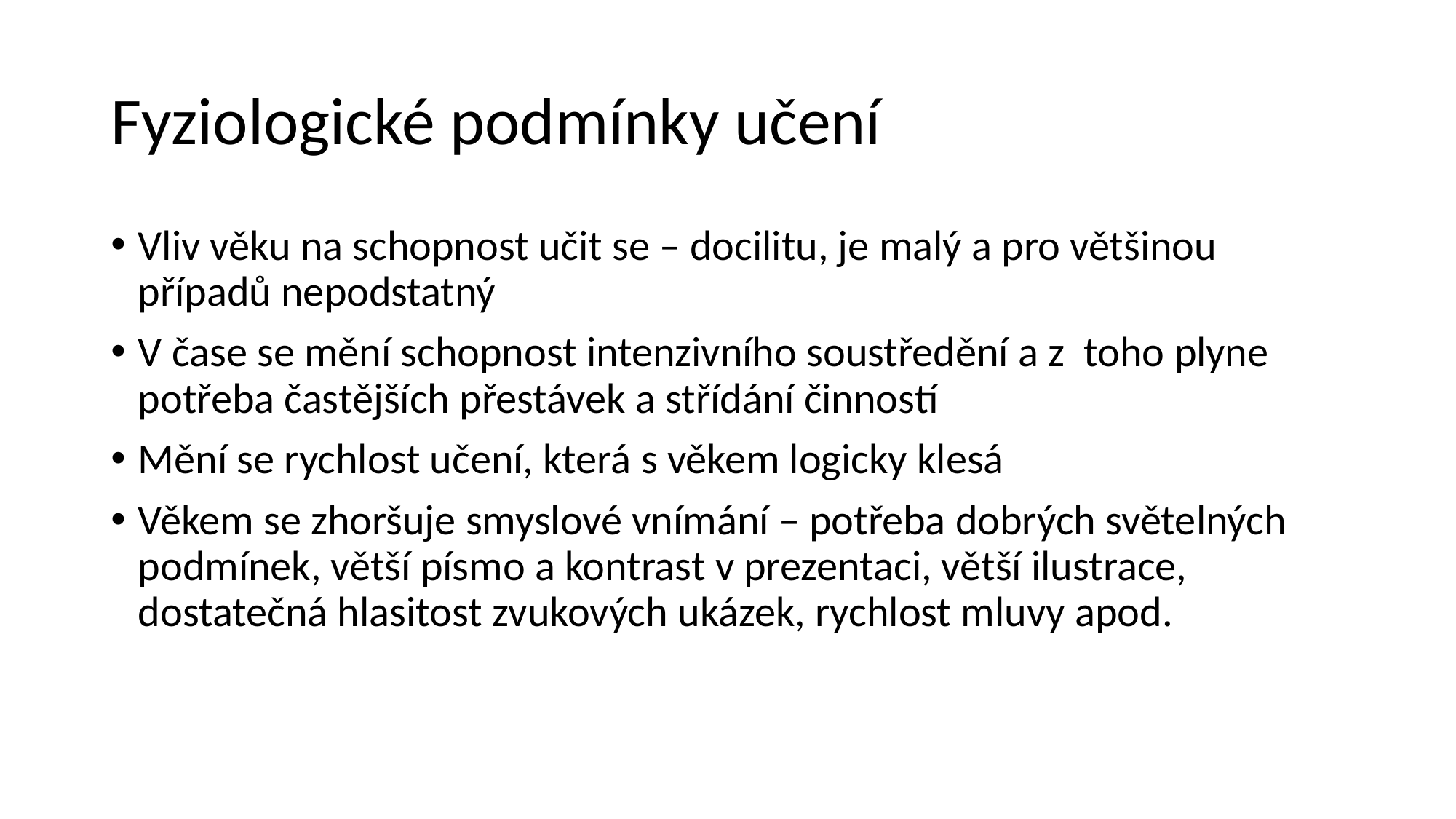

# Fyziologické podmínky učení
Vliv věku na schopnost učit se – docilitu, je malý a pro většinou případů nepodstatný
V čase se mění schopnost intenzivního soustředění a z  toho plyne potřeba častějších přestávek a střídání činností
Mění se rychlost učení, která s věkem logicky klesá
Věkem se zhoršuje smyslové vnímání – potřeba dobrých světelných podmínek, větší písmo a kontrast v prezentaci, větší ilustrace, dostatečná hlasitost zvukových ukázek, rychlost mluvy apod.